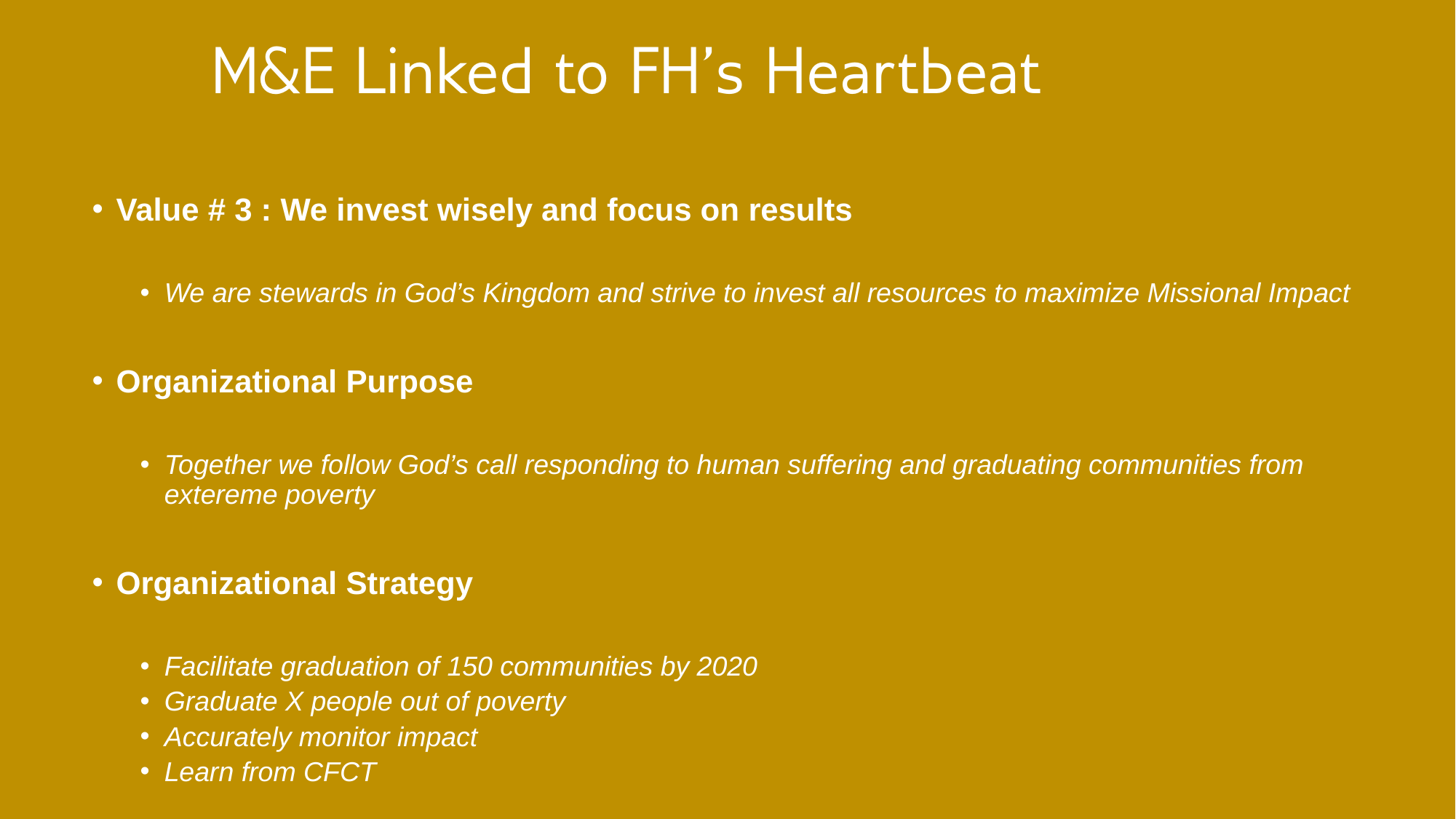

# M&E Linked to FH’s Heartbeat
Value # 3 : We invest wisely and focus on results

We are stewards in God’s Kingdom and strive to invest all resources to maximize Missional Impact

Organizational Purpose

Together we follow God’s call responding to human suffering and graduating communities from extereme poverty

Organizational Strategy

Facilitate graduation of 150 communities by 2020
Graduate X people out of poverty
Accurately monitor impact
Learn from CFCT